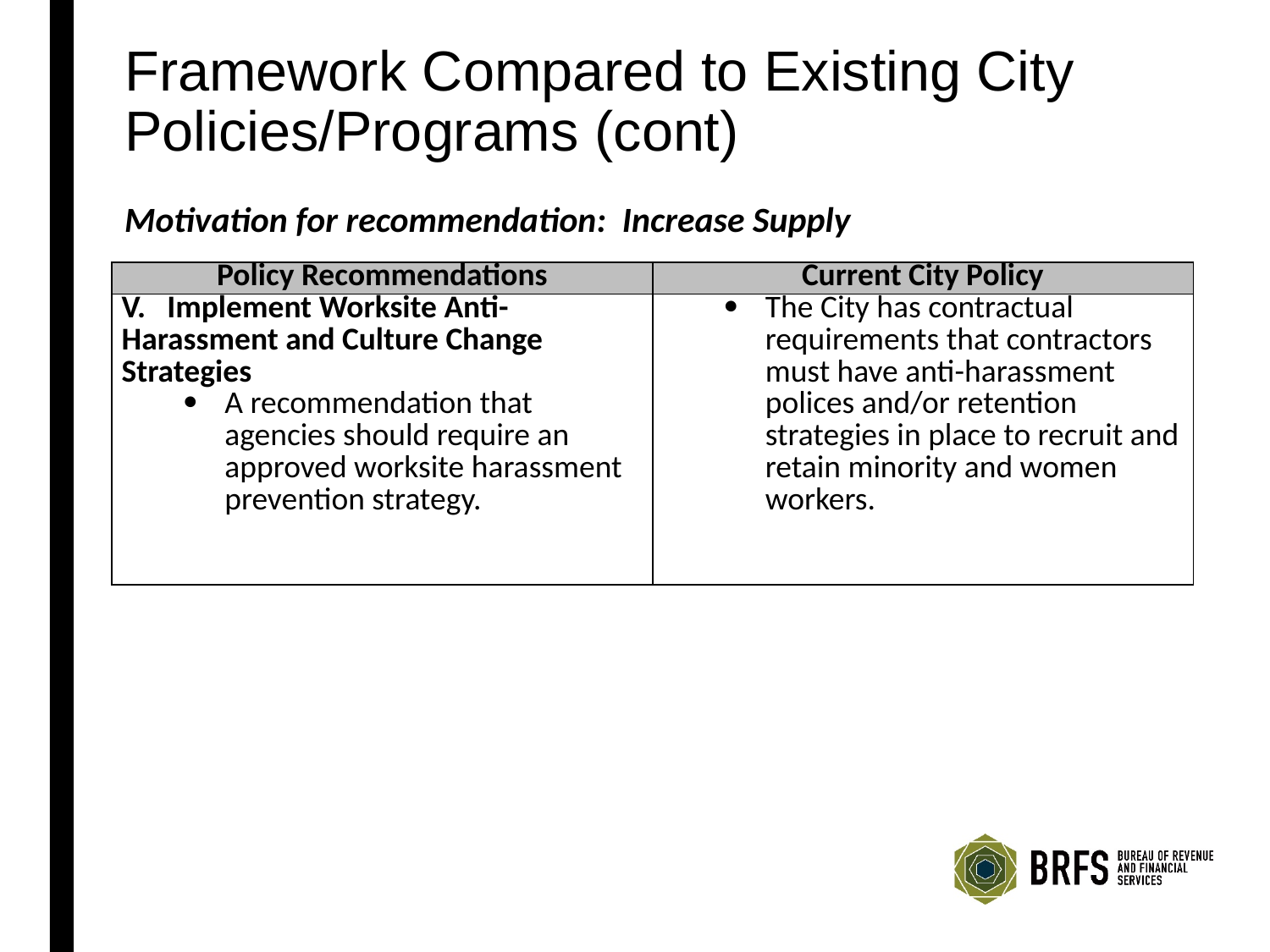

# Framework Compared to Existing City Policies/Programs (cont)
Motivation for recommendation:  Increase Supply
| Policy Recommendations | Current City Policy |
| --- | --- |
| V. Implement Worksite Anti-Harassment and Culture Change Strategies A recommendation that agencies should require an approved worksite harassment prevention strategy. | The City has contractual requirements that contractors must have anti-harassment polices and/or retention strategies in place to recruit and retain minority and women workers. |